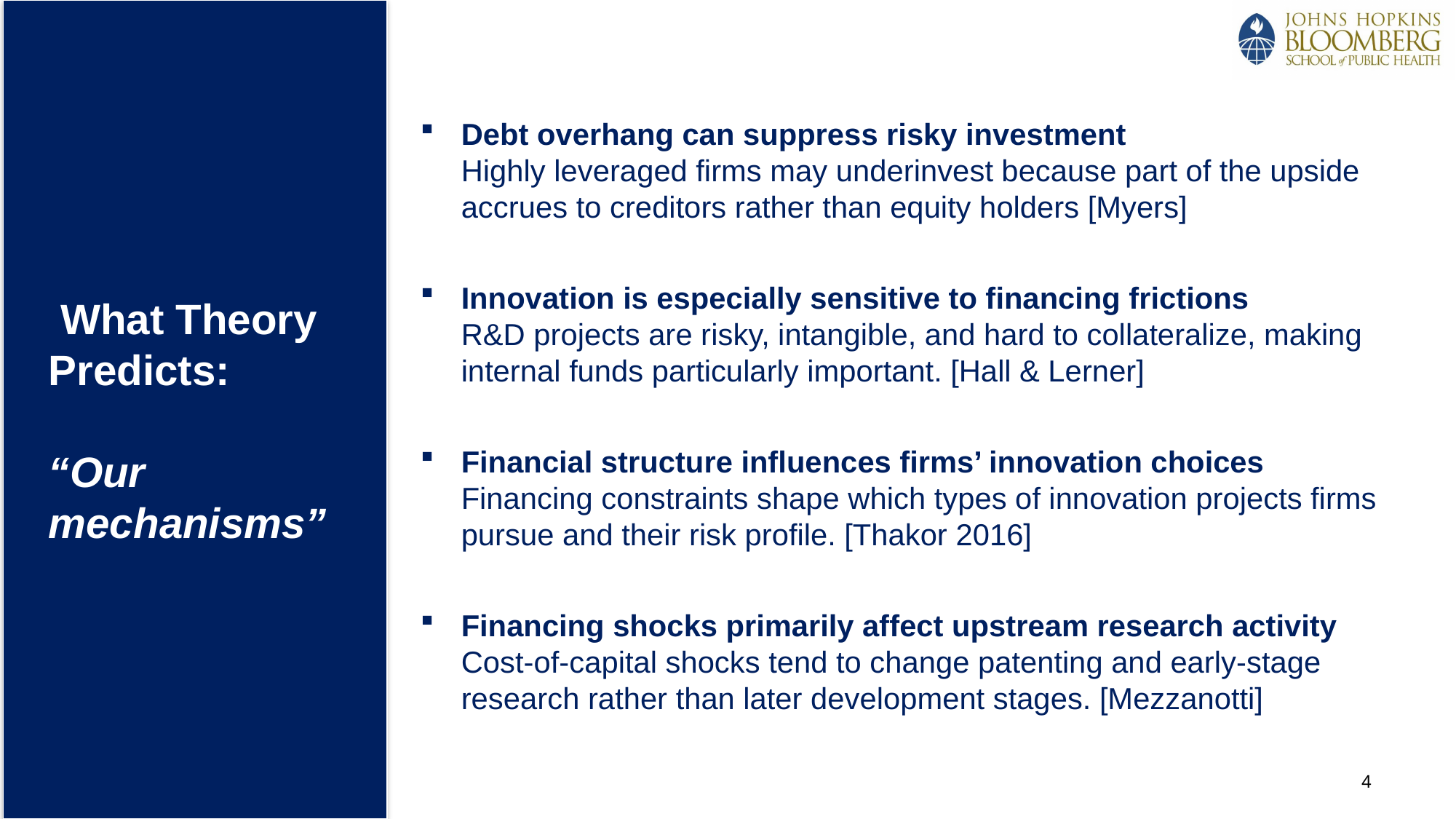

Debt overhang can suppress risky investment
Highly leveraged firms may underinvest because part of the upside accrues to creditors rather than equity holders [Myers]
Innovation is especially sensitive to financing frictions
R&D projects are risky, intangible, and hard to collateralize, making internal funds particularly important. [Hall & Lerner]
Financial structure influences firms’ innovation choices
Financing constraints shape which types of innovation projects firms pursue and their risk profile. [Thakor 2016]
Financing shocks primarily affect upstream research activity
Cost-of-capital shocks tend to change patenting and early-stage research rather than later development stages. [Mezzanotti]
 What Theory Predicts:

“Our mechanisms”
4